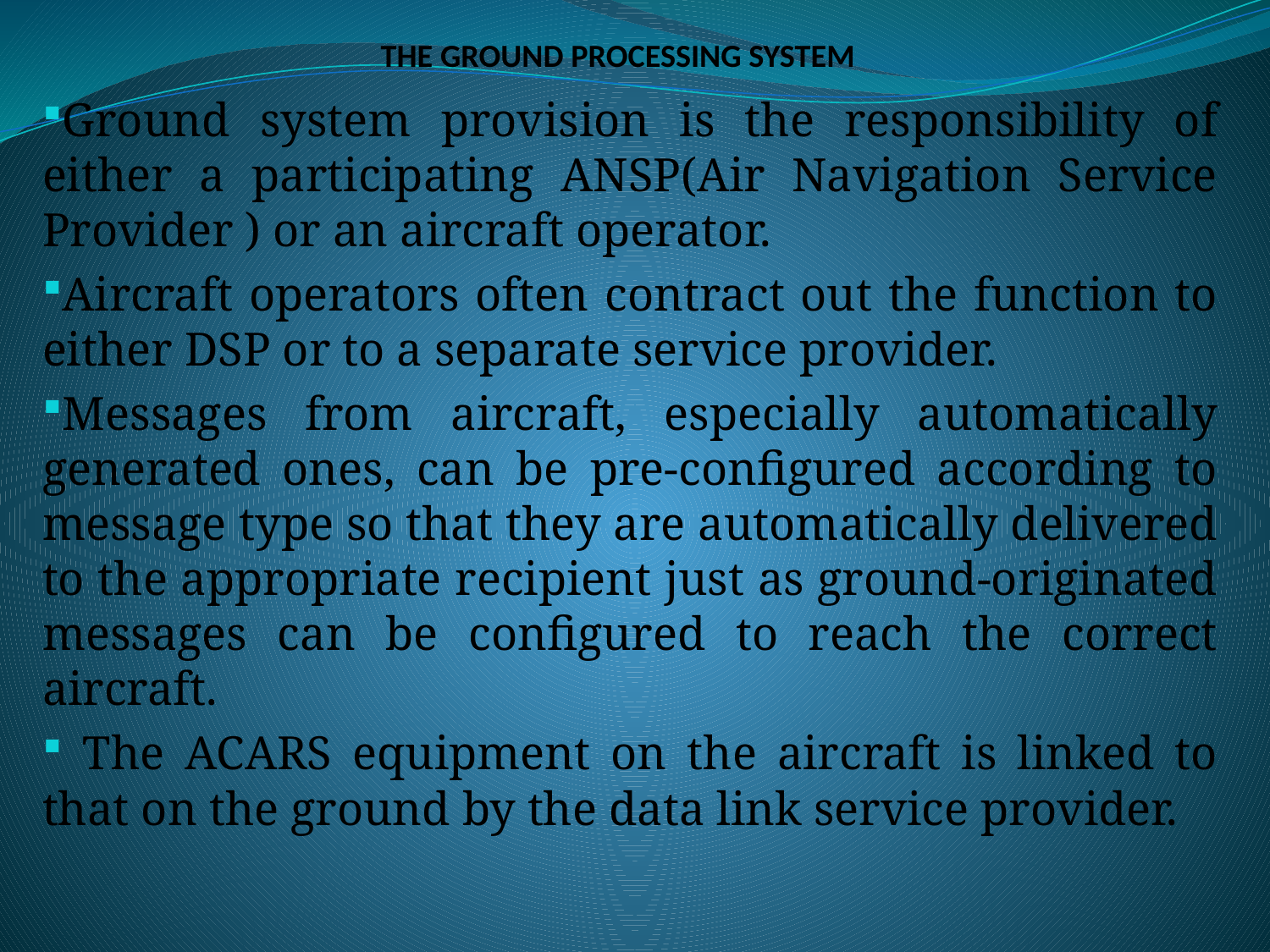

# THE GROUND PROCESSING SYSTEM
Ground system provision is the responsibility of either a participating ANSP(Air Navigation Service Provider ) or an aircraft operator.
Aircraft operators often contract out the function to either DSP or to a separate service provider.
Messages from aircraft, especially automatically generated ones, can be pre-configured according to message type so that they are automatically delivered to the appropriate recipient just as ground-originated messages can be configured to reach the correct aircraft.
 The ACARS equipment on the aircraft is linked to that on the ground by the data link service provider.